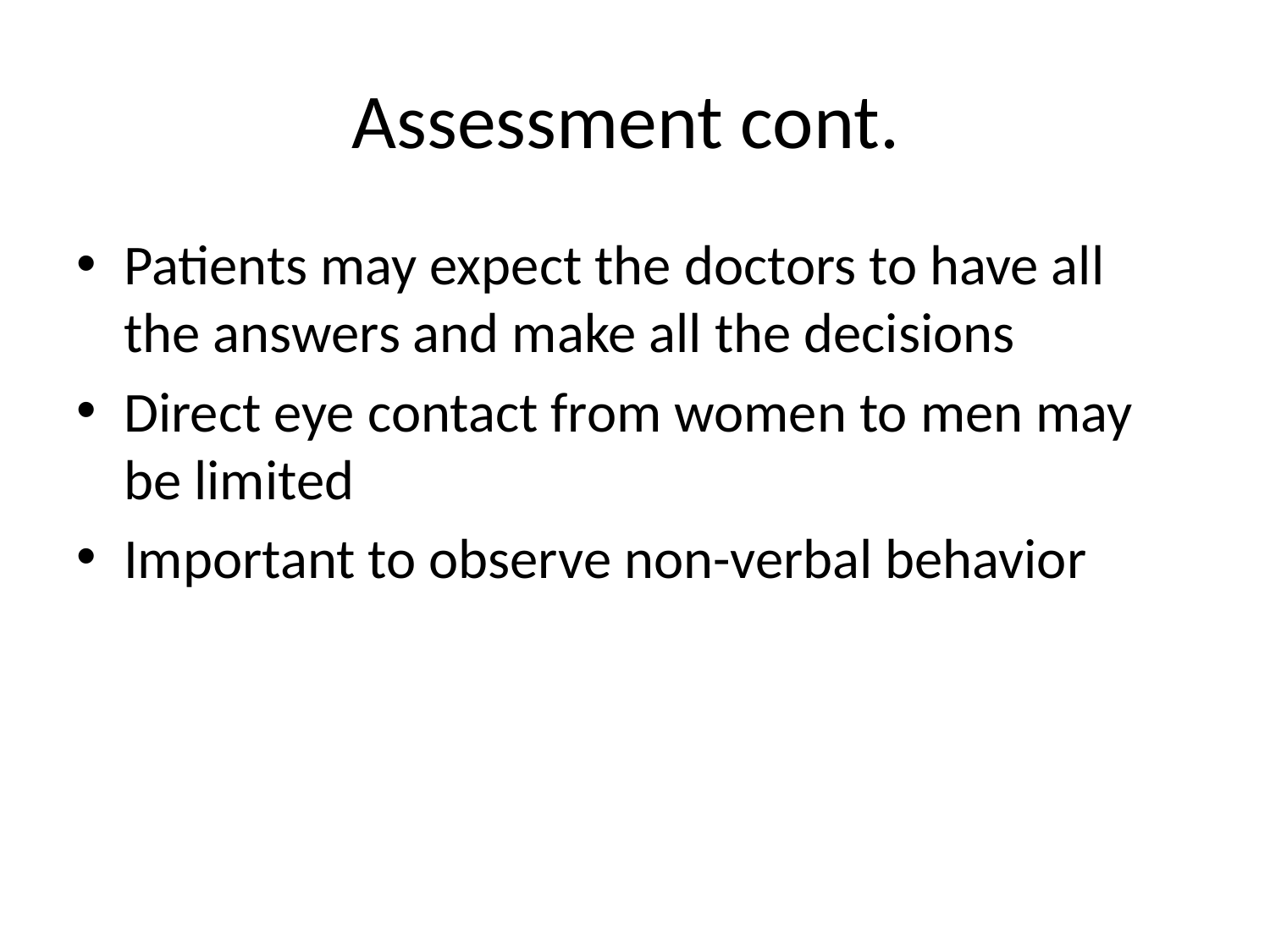

# Assessment cont.
Patients may expect the doctors to have all the answers and make all the decisions
Direct eye contact from women to men may be limited
Important to observe non-verbal behavior